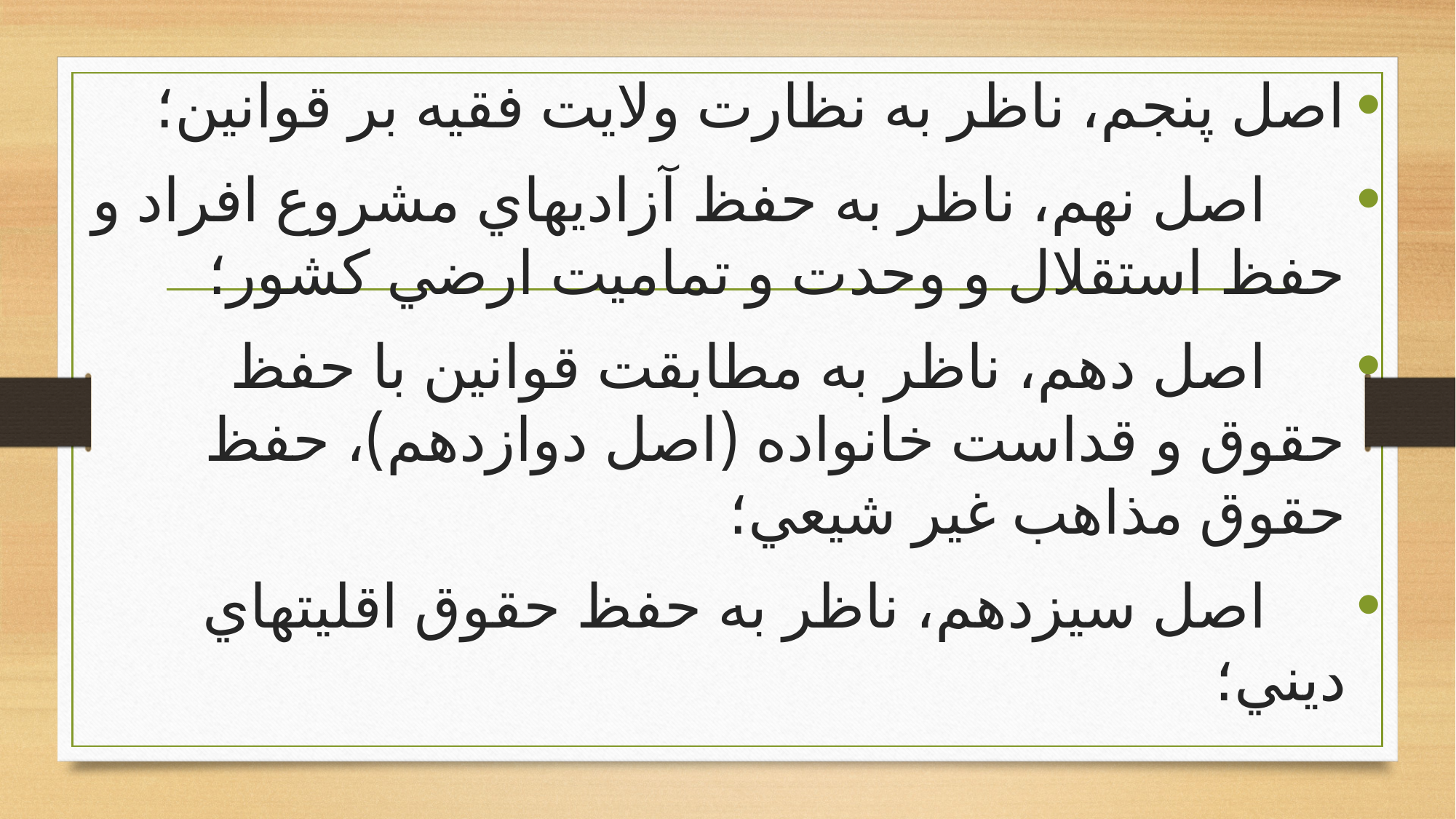

اصل پنجم، ناظر به نظارت ولايت فقيه بر قوانين؛
     اصل نهم، ناظر به حفظ آزادي‏هاي مشروع افراد و حفظ استقلال و وحدت و تماميت ارضي كشور؛
     اصل دهم، ناظر به مطابقت قوانين با حفظ حقوق و قداست خانواده (اصل دوازدهم)، حفظ حقوق مذاهب غير شيعي؛
     اصل سيزدهم، ناظر به حفظ حقوق اقليت‏هاي ديني؛

#